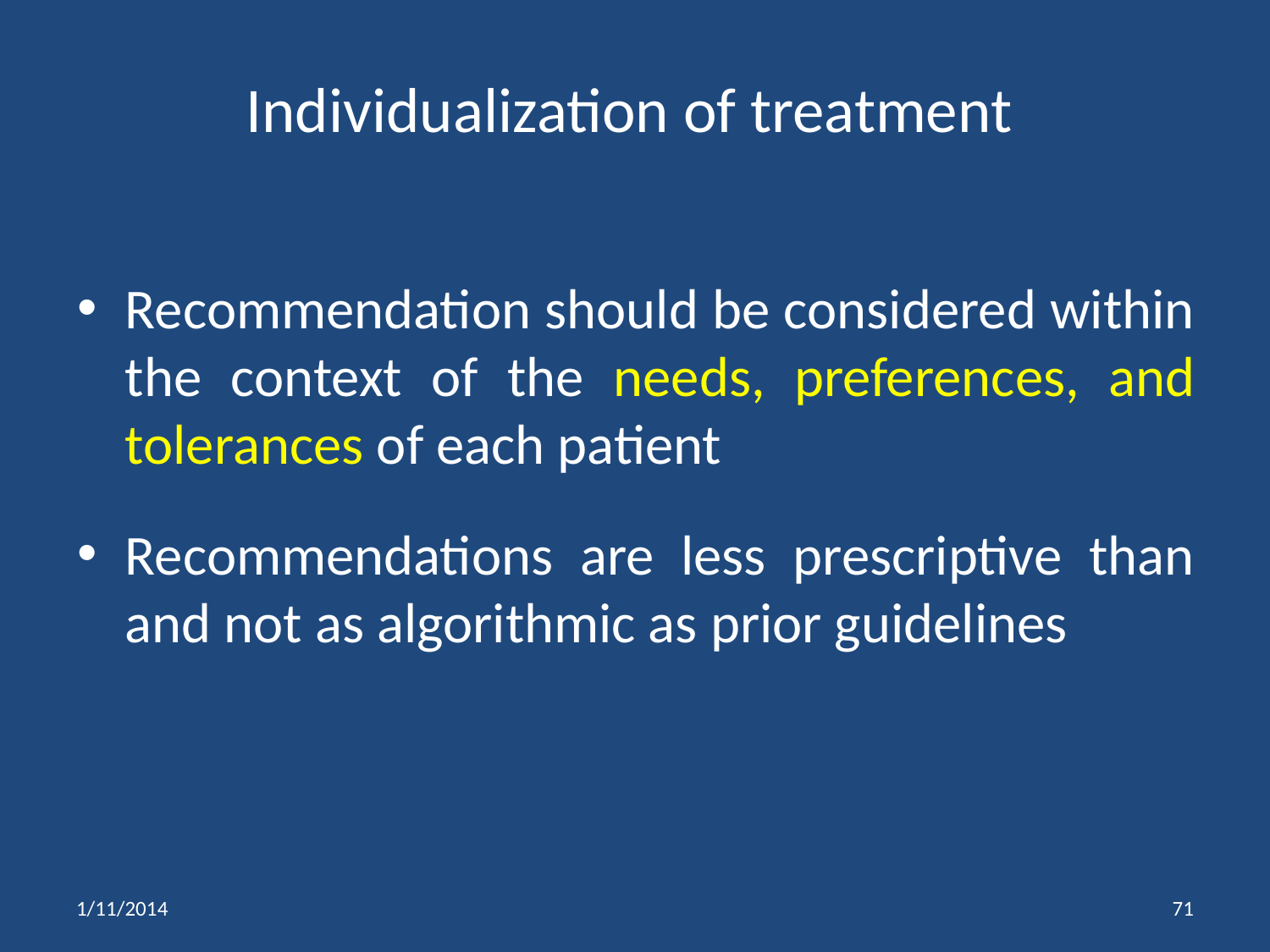

# Individualization of treatment
Recommendation should be considered within the context of the needs, preferences, and tolerances of each patient
Recommendations are less prescriptive than and not as algorithmic as prior guidelines

1/11/2014

71